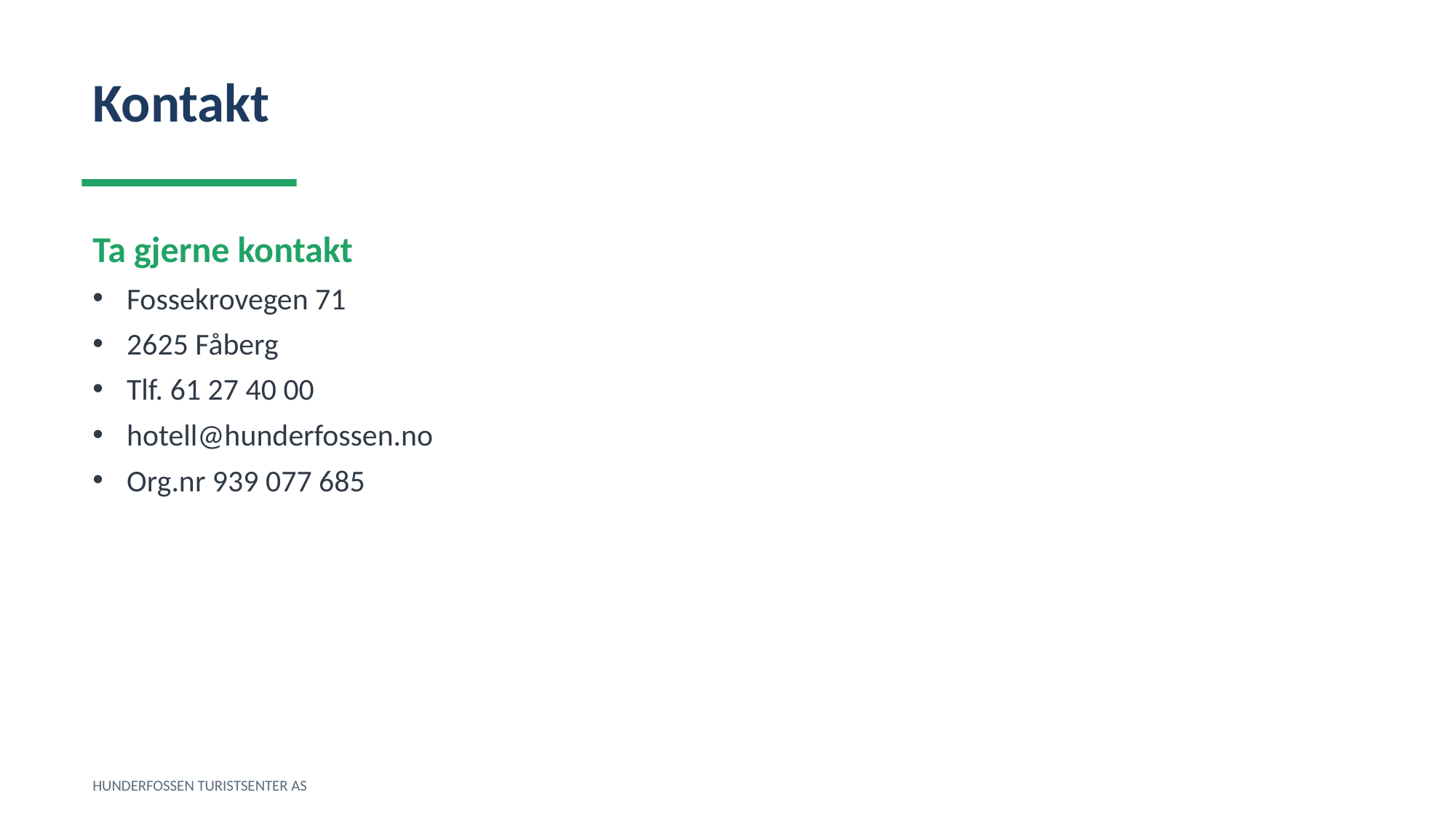

Kontakt

Ta gjerne kontakt
Fossekrovegen 71
2625 Fåberg
Tlf. 61 27 40 00
hotell@hunderfossen.no
Org.nr 939 077 685
HUNDERFOSSEN TURISTSENTER AS